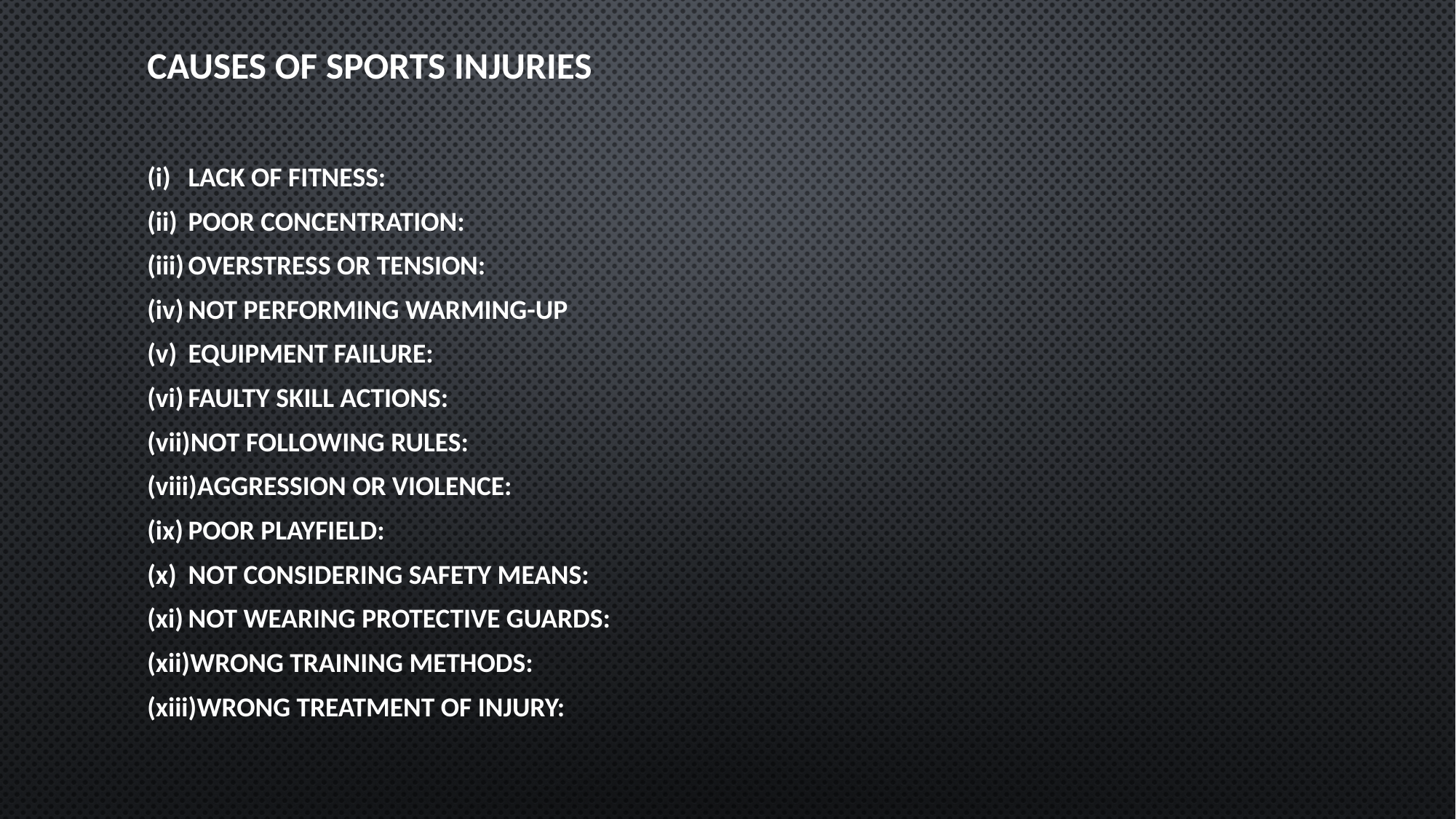

# Causes of Sports Injuries
Lack of Fitness:
Poor Concentration:
Overstress or Tension:
Not performing Warming-up
Equipment Failure:
Faulty Skill Actions:
Not Following Rules:
Aggression or Violence:
Poor Playfield:
Not Considering Safety Means:
Not Wearing Protective Guards:
Wrong Training Methods:
Wrong Treatment of Injury: